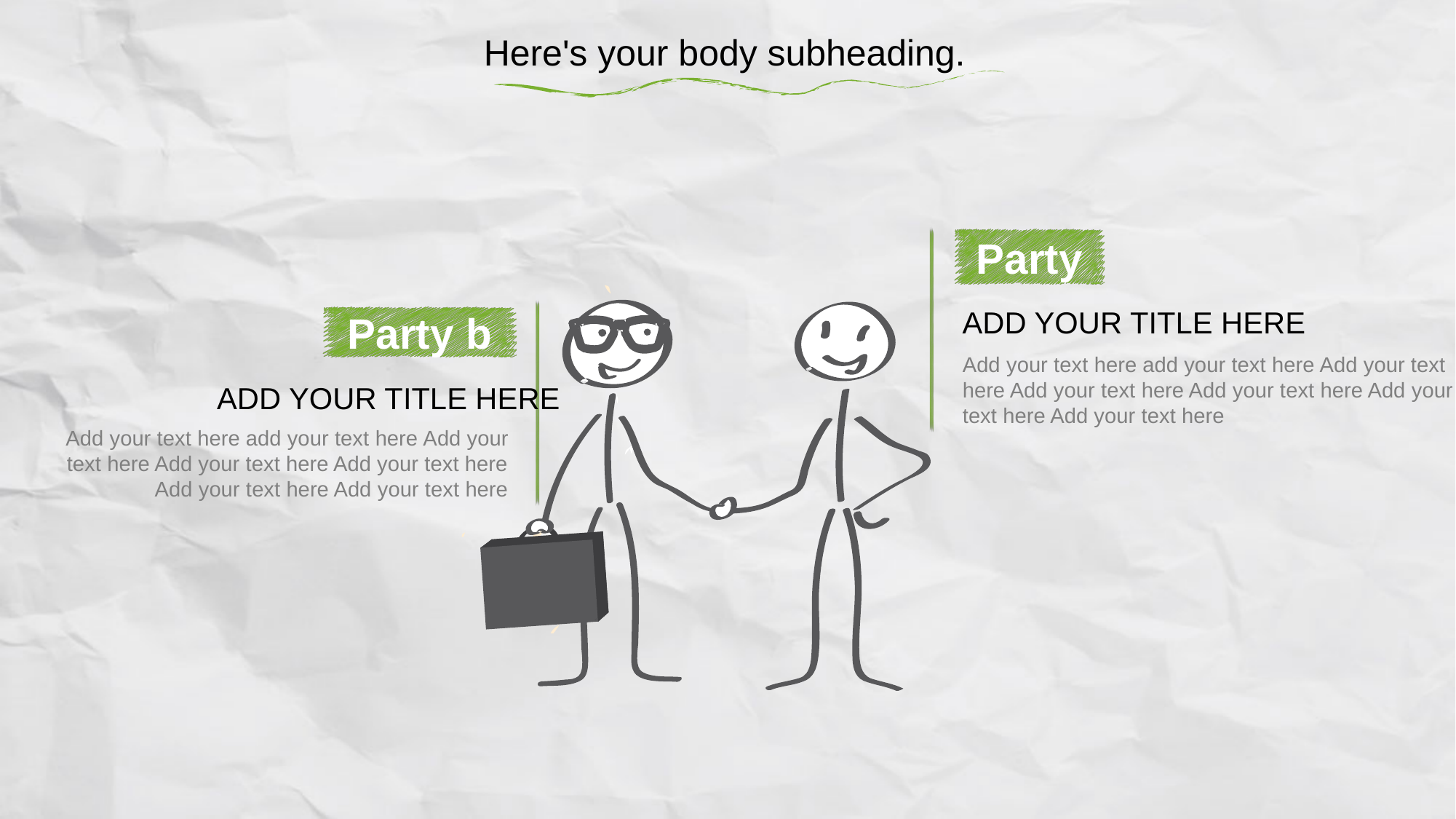

Here's your body subheading.

Party

ADD YOUR TITLE HERE

Party b
Add your text here add your text here Add your text here Add your text here Add your text here Add your text here Add your text here
ADD YOUR TITLE HERE
Add your text here add your text here Add your text here Add your text here Add your text here Add your text here Add your text here